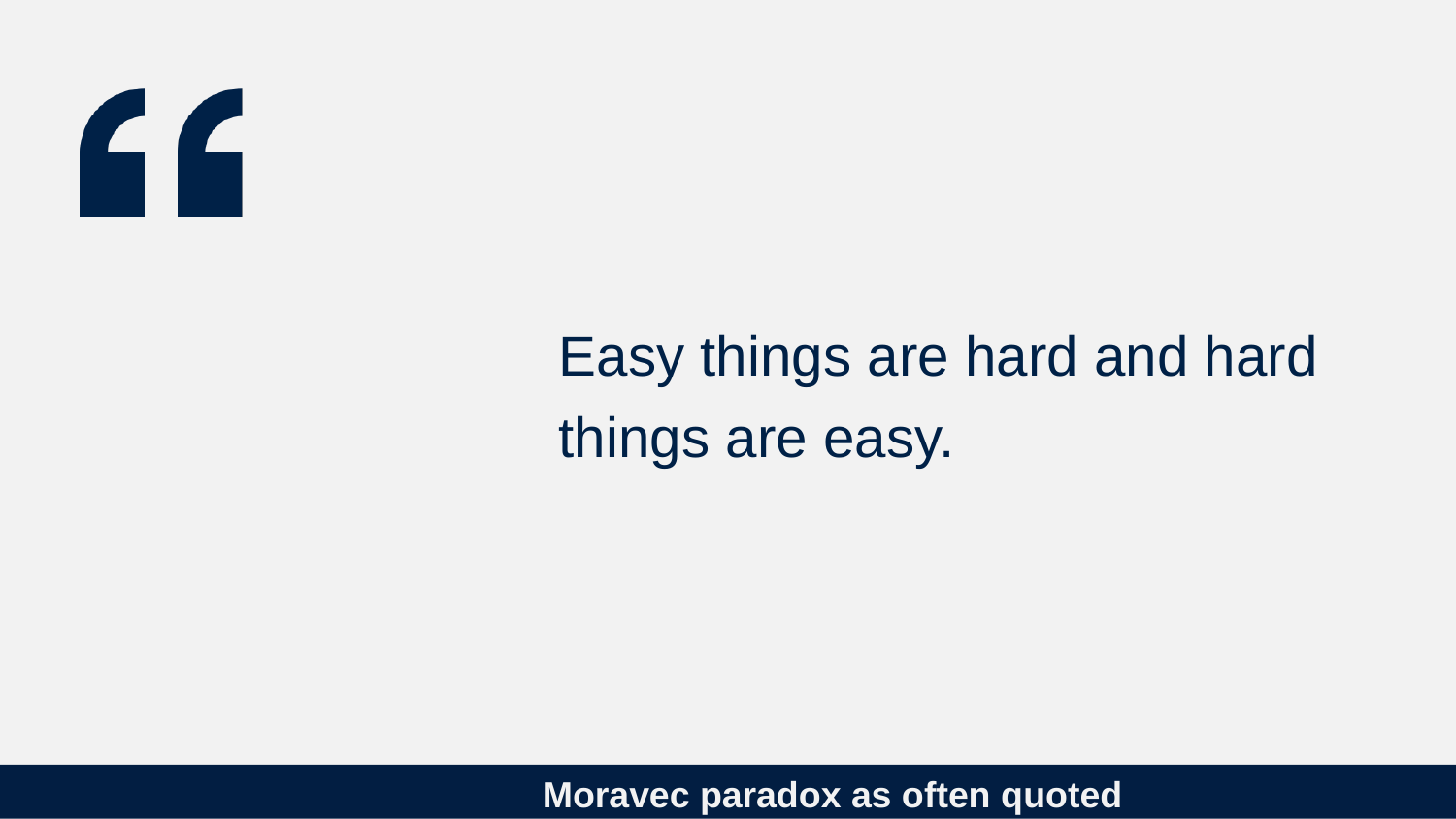

Easy things are hard and hard things are easy.
# Moravec paradox as often quoted